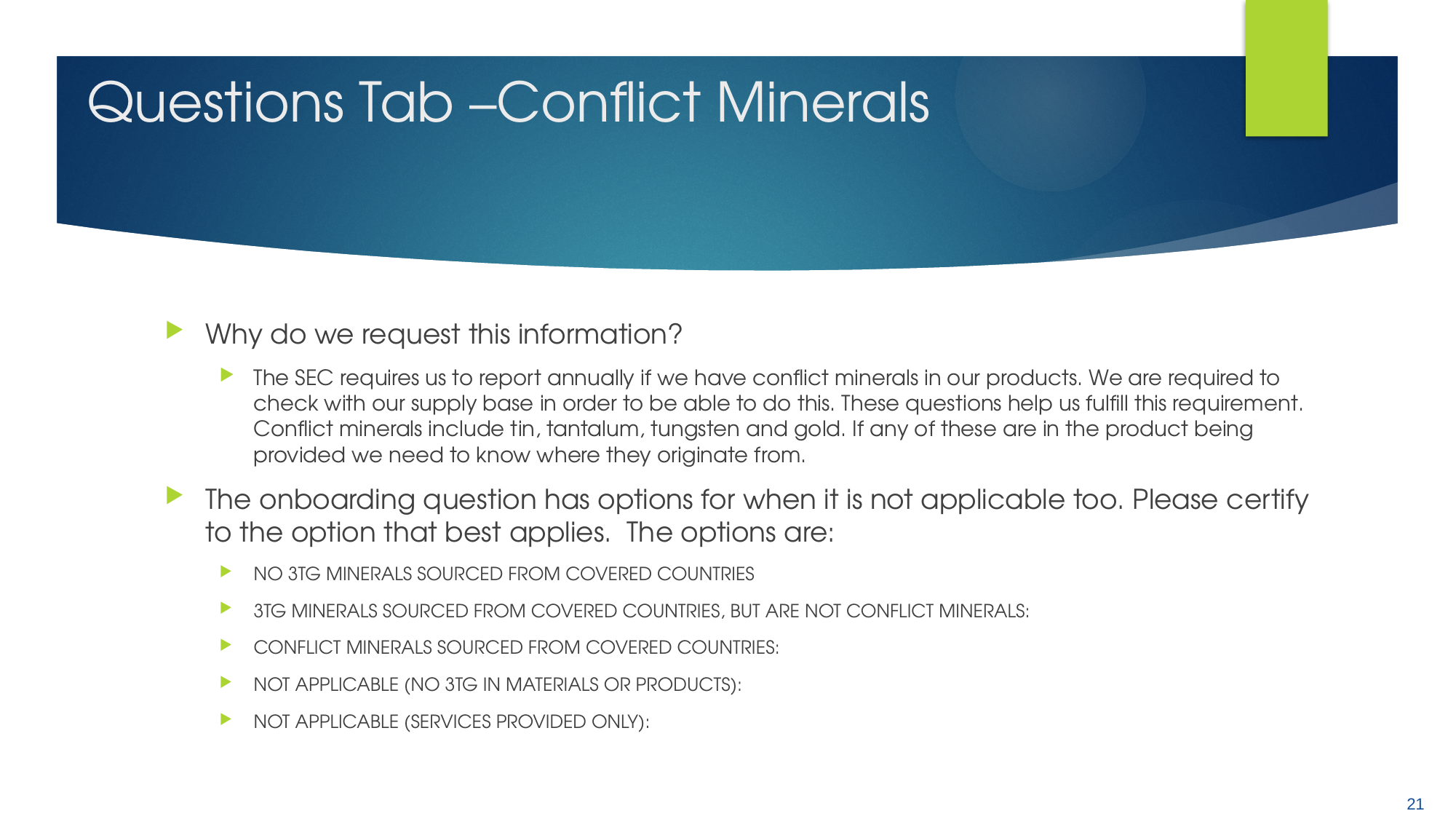

# Questions Tab –Conflict Minerals
Why do we request this information?
The SEC requires us to report annually if we have conflict minerals in our products. We are required to check with our supply base in order to be able to do this. These questions help us fulfill this requirement. Conflict minerals include tin, tantalum, tungsten and gold. If any of these are in the product being provided we need to know where they originate from.
The onboarding question has options for when it is not applicable too. Please certify to the option that best applies.  The options are:
NO 3TG MINERALS SOURCED FROM COVERED COUNTRIES
3TG MINERALS SOURCED FROM COVERED COUNTRIES, BUT ARE NOT CONFLICT MINERALS:
CONFLICT MINERALS SOURCED FROM COVERED COUNTRIES:
NOT APPLICABLE (NO 3TG IN MATERIALS OR PRODUCTS):
NOT APPLICABLE (SERVICES PROVIDED ONLY):